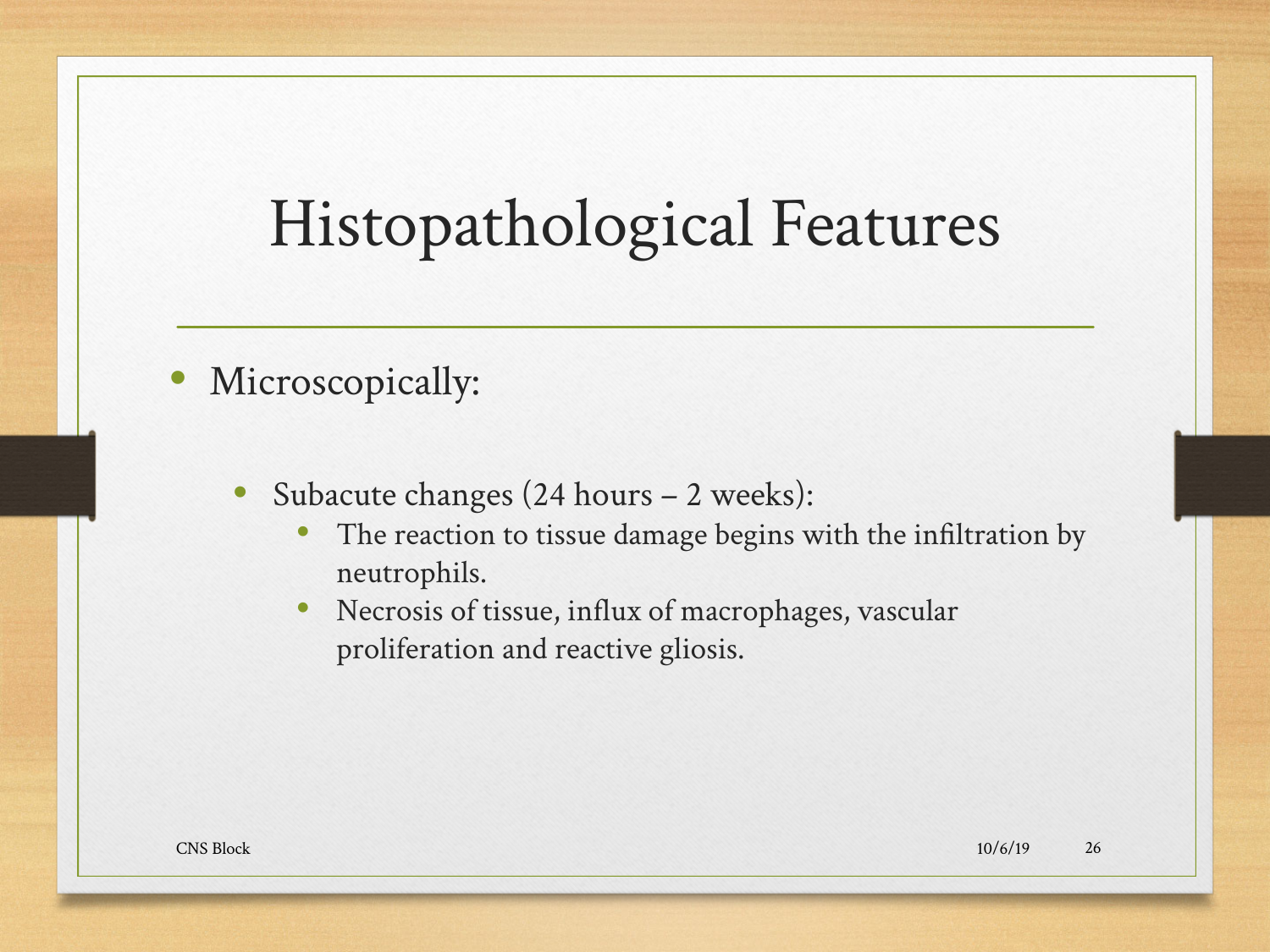

Histopathological Features
Microscopically:

Subacute changes (24 hours – 2 weeks):
The reaction to tissue damage begins with the infiltration by neutrophils.
Necrosis of tissue, influx of macrophages, vascular proliferation and reactive gliosis.
CNS Block
10/6/19
26